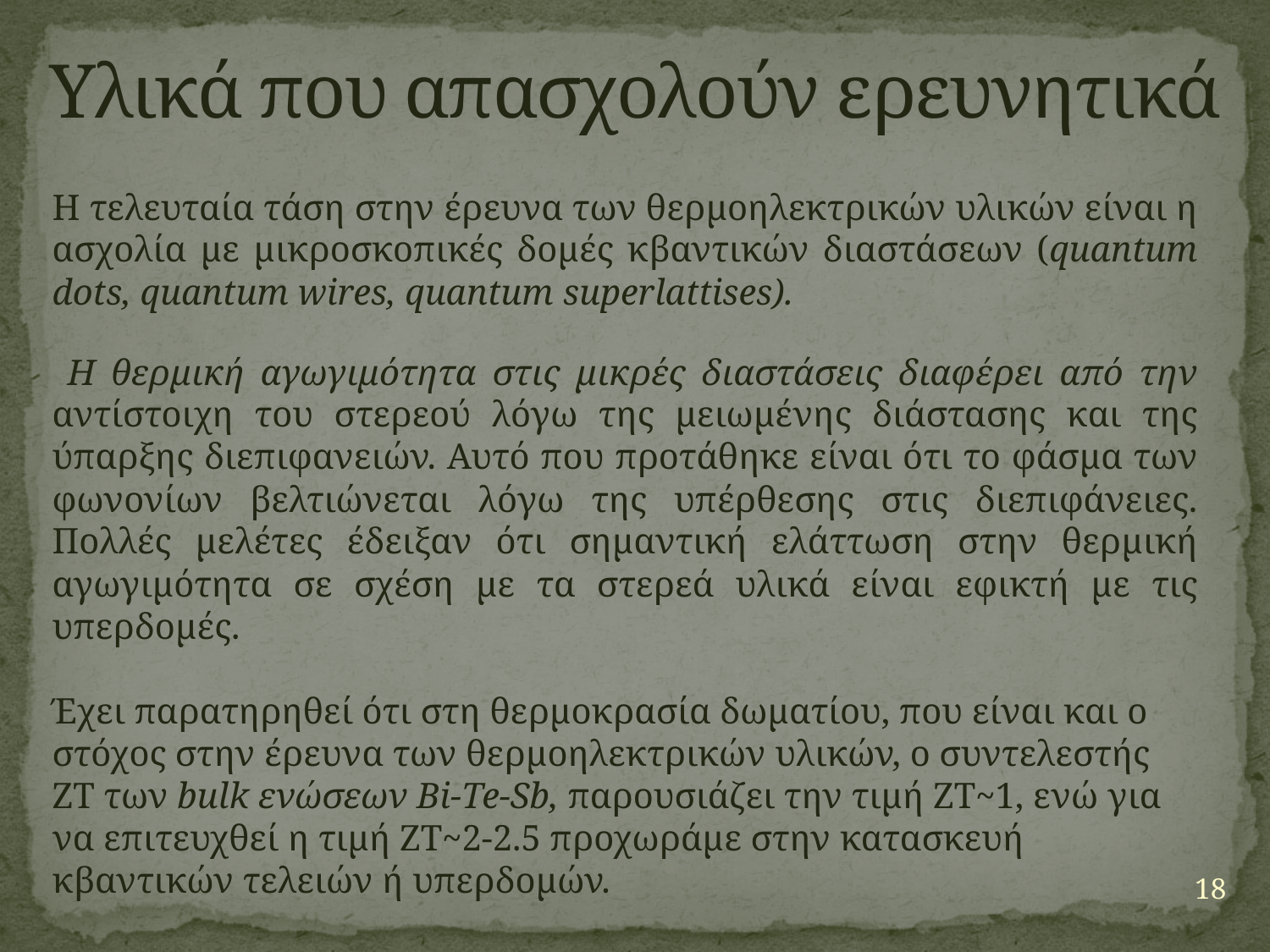

# Υλικά που απασχολούν ερευνητικά
Η τελευταία τάση στην έρευνα των θερμοηλεκτρικών υλικών είναι η ασχολία με μικροσκοπικές δομές κβαντικών διαστάσεων (quantum dots, quantum wires, quantum superlattises).

 Η θερμική αγωγιμότητα στις μικρές διαστάσεις διαφέρει από την αντίστοιχη του στερεού λόγω της μειωμένης διάστασης και της ύπαρξης διεπιφανειών. Αυτό που προτάθηκε είναι ότι το φάσμα των φωνονίων βελτιώνεται λόγω της υπέρθεσης στις διεπιφάνειες. Πολλές μελέτες έδειξαν ότι σημαντική ελάττωση στην θερμική αγωγιμότητα σε σχέση με τα στερεά υλικά είναι εφικτή με τις υπερδομές.

Έχει παρατηρηθεί ότι στη θερμοκρασία δωματίου, που είναι και ο στόχος στην έρευνα των θερμοηλεκτρικών υλικών, ο συντελεστής ΖΤ των bulk ενώσεων Bi-Te-Sb, παρουσιάζει την τιμή ΖΤ~1, ενώ για να επιτευχθεί η τιμή ΖΤ~2-2.5 προχωράμε στην κατασκευή κβαντικών τελειών ή υπερδομών.
18